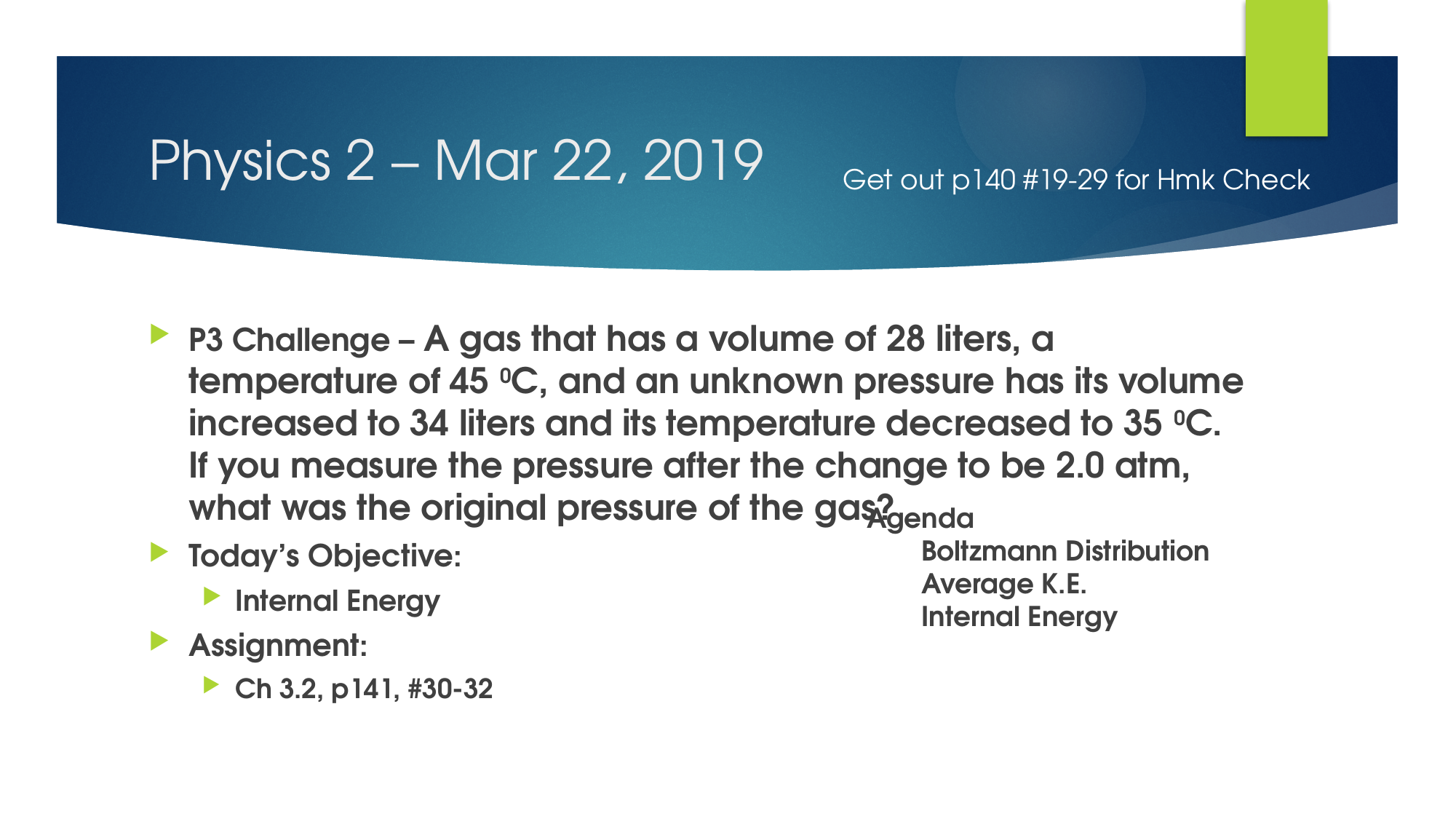

# Physics 2 – Mar 22, 2019
Get out p140 #19-29 for Hmk Check
P3 Challenge – A gas that has a volume of 28 liters, a temperature of 45 0C, and an unknown pressure has its volume increased to 34 liters and its temperature decreased to 35 0C.  If you measure the pressure after the change to be 2.0 atm, what was the original pressure of the gas?
Today’s Objective:
Internal Energy
Assignment:
Ch 3.2, p141, #30-32

Agenda
Boltzmann Distribution
Average K.E.
Internal Energy